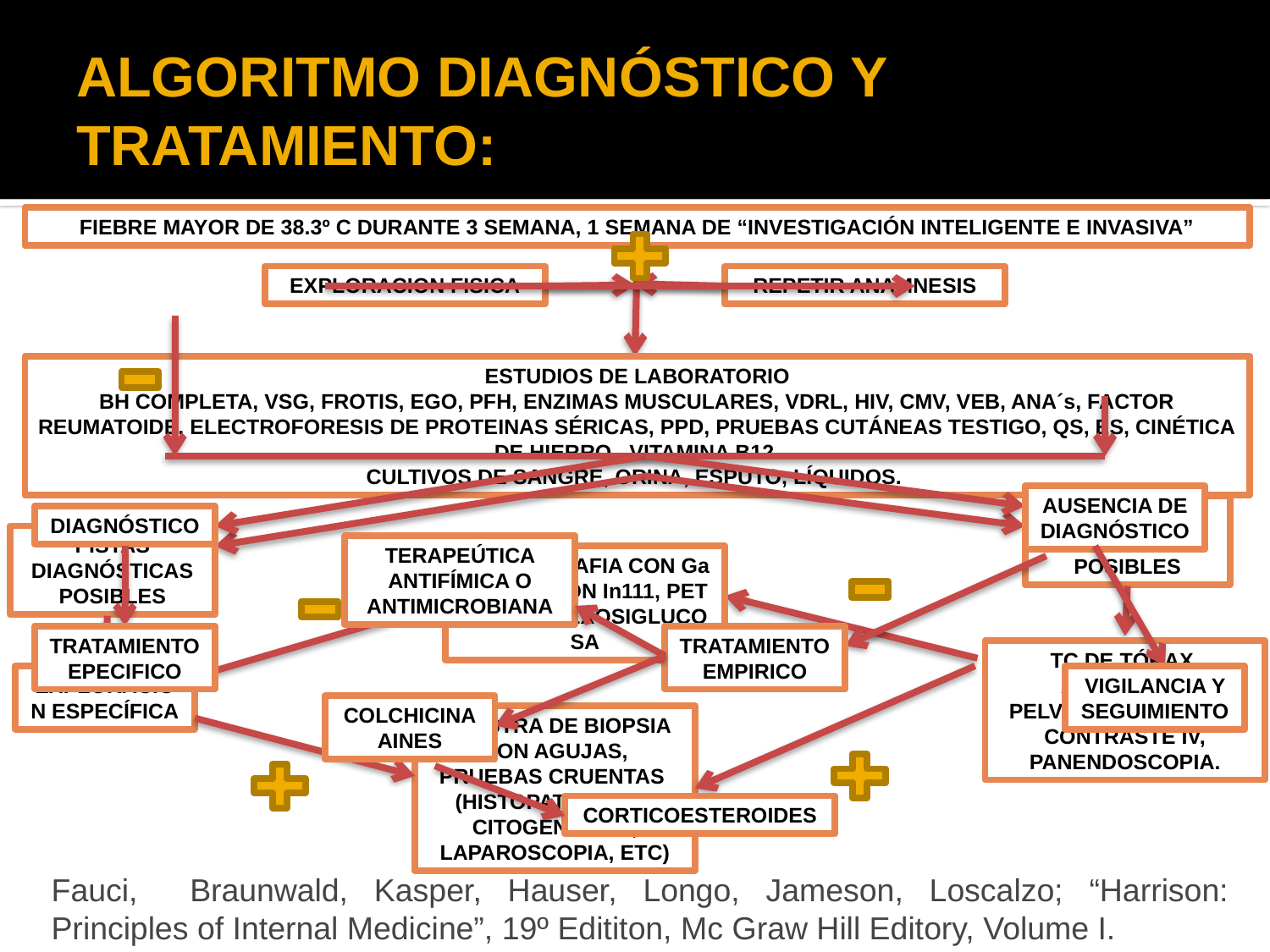

# ALGORITMO DIAGNÓSTICO Y TRATAMIENTO:
FIEBRE MAYOR DE 38.3º C DURANTE 3 SEMANA, 1 SEMANA DE “INVESTIGACIÓN INTELIGENTE E INVASIVA”

EXPLORACION FISICA
REPETIR ANAMNESIS

ESTUDIOS DE LABORATORIO
BH COMPLETA, VSG, FROTIS, EGO, PFH, ENZIMAS MUSCULARES, VDRL, HIV, CMV, VEB, ANA´s, FACTOR REUMATOIDE, ELECTROFORESIS DE PROTEINAS SÉRICAS, PPD, PRUEBAS CUTÁNEAS TESTIGO, QS, ES, CINÉTICA DE HIERRO,  VITAMINA B12.
CULTIVOS DE SANGRE, ORINA, ESPUTO, LÍQUIDOS.
AUSENCIA DE DIAGNÓSTICO
SIN PISTAS DIAGNÓSTICAS POSIBLES
DIAGNÓSTICO
PISTAS DIAGNÓSTICAS POSIBLES
TERAPEÚTICA ANTIFÍMICA O ANTIMICROBIANA
GAMMAGRAFIA CON Ga 67, PMN CON In111, PET FLUORODEXOSIGLUCOSA

TRATAMIENTO EPECIFICO
TRATAMIENTO EMPIRICO
TC DE TÓRAX, ABDOMEN Y PELVISCON MEDIO DE CONTRASTE IV, PANENDOSCOPIA.
EXPLORACIÓN ESPECÍFICA
VIGILANCIA Y SEGUIMIENTO
COLCHICINA
AINES
MUESTRA DE BIOPSIA CON AGUJAS, PRUEBAS CRUENTAS  (HISTOPATOLOGIA, CITOGENETICA, LAPAROSCOPIA, ETC)

CORTICOESTEROIDES
Fauci,  Braunwald, Kasper, Hauser, Longo, Jameson, Loscalzo; “Harrison: Principles of Internal Medicine”, 19º Edititon, Mc Graw Hill Editory, Volume I.